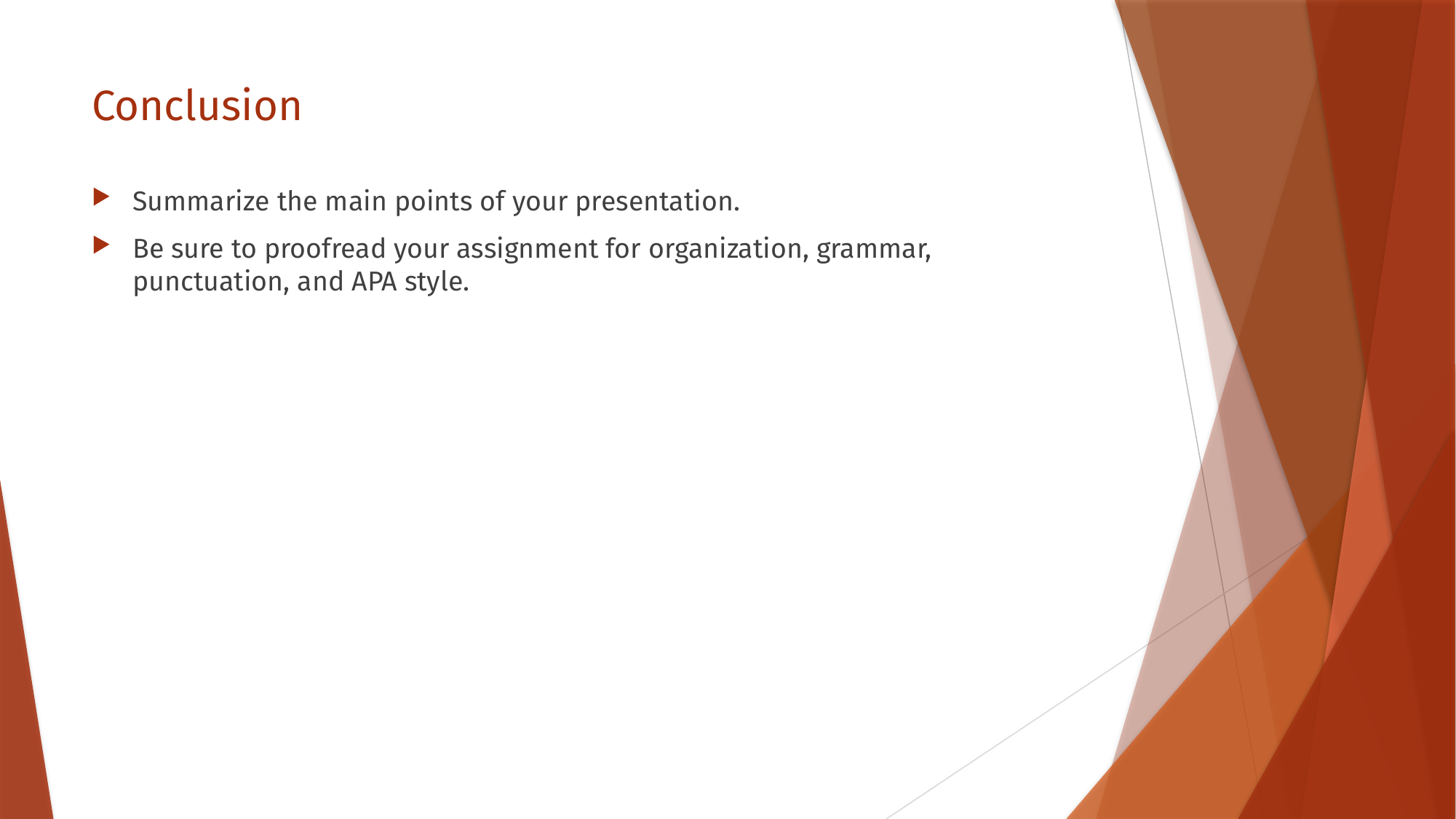

# Conclusion
Summarize the main points of your presentation.
Be sure to proofread your assignment for organization, grammar, punctuation, and APA style.